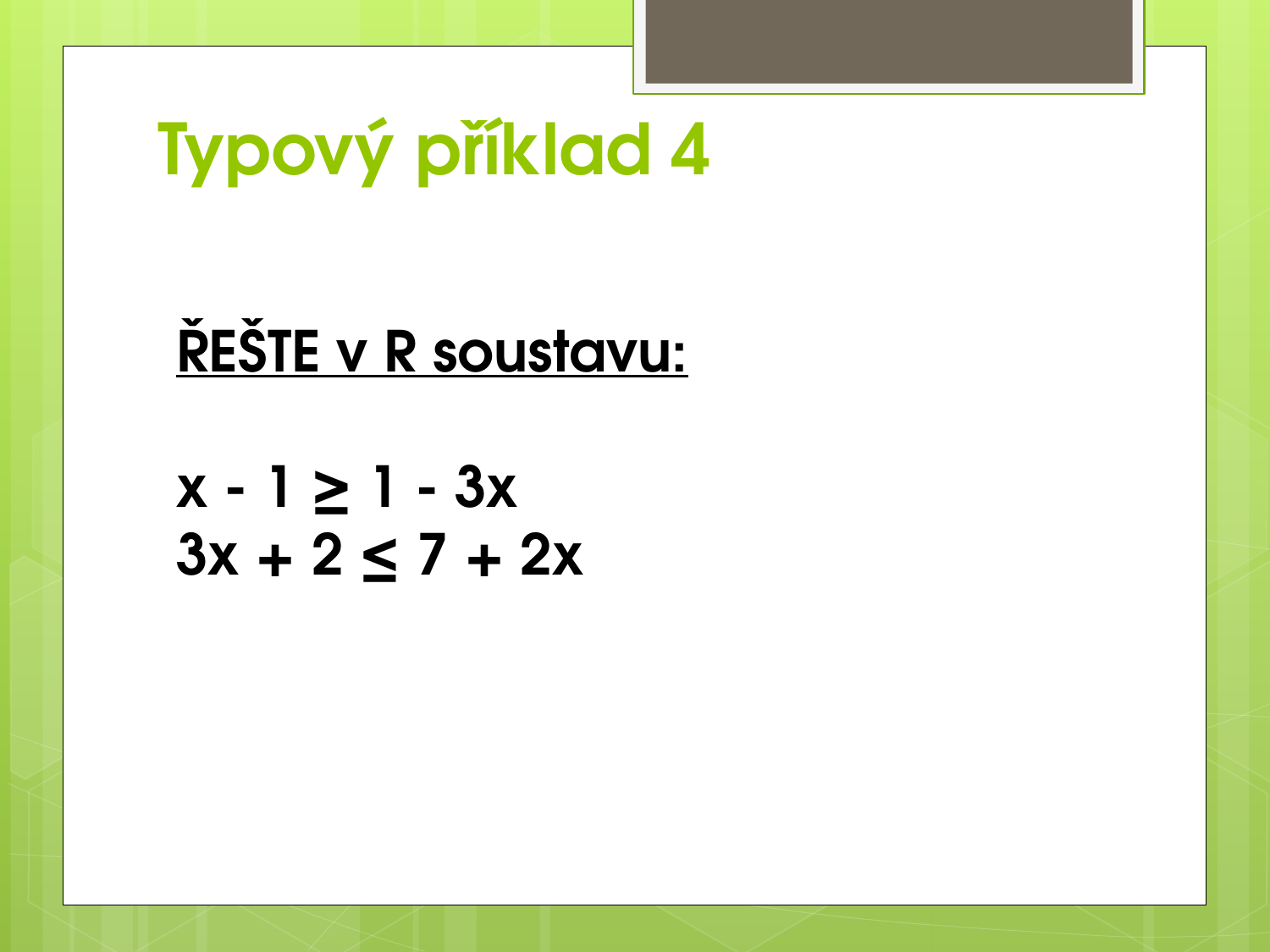

# Typový příklad 4
ŘEŠTE v R soustavu:

x - 1 ≥ 1 - 3x
3x + 2 ≤ 7 + 2x